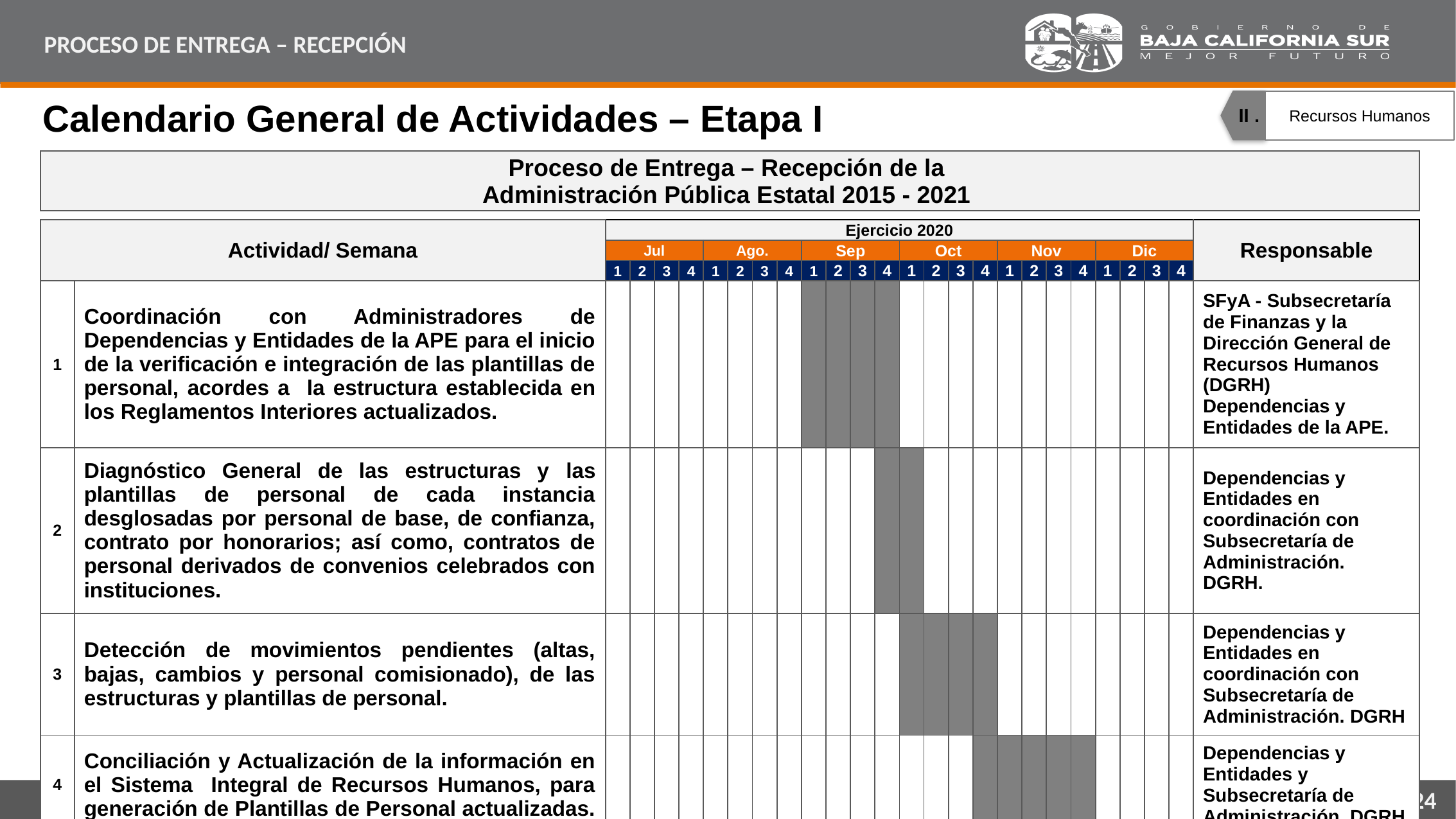

PROCESO DE ENTREGA – RECEPCIÓN
Calendario General de Actividades – Etapa I

Recursos Humanos
II .
| Proceso de Entrega – Recepción de la Administración Pública Estatal 2015 - 2021 |  |  |  |  |  |  |  |  |  |  |  |  |  |  |  |  |  |  |  |  |  |  |  |  |  |  |
| --- | --- | --- | --- | --- | --- | --- | --- | --- | --- | --- | --- | --- | --- | --- | --- | --- | --- | --- | --- | --- | --- | --- | --- | --- | --- | --- |
|  |  |  |  |  |  |  |  |  |  |  |  |  |  |  |  |  |  |  |  |  |  |  |  |  |  |  |
| Actividad/ Semana |  | Ejercicio 2020 |  |  |  |  |  |  |  |  |  |  |  |  |  |  |  |  |  |  |  |  |  |  |  | Responsable |
|  |  | Jul |  |  |  | Ago. |  |  |  | Sep |  |  |  | Oct |  |  |  | Nov |  |  |  | Dic |  |  |  |  |
|  |  | 1 | 2 | 3 | 4 | 1 | 2 | 3 | 4 | 1 | 2 | 3 | 4 | 1 | 2 | 3 | 4 | 1 | 2 | 3 | 4 | 1 | 2 | 3 | 4 |  |
| 1 | Coordinación con Administradores de Dependencias y Entidades de la APE para el inicio de la verificación e integración de las plantillas de personal, acordes a la estructura establecida en los Reglamentos Interiores actualizados. |  |  |  |  |  |  |  |  |  |  |  |  |  |  |  |  |  |  |  |  |  |  |  |  | SFyA - Subsecretaría de Finanzas y la Dirección General de Recursos Humanos (DGRH) Dependencias y Entidades de la APE. |
| 2 | Diagnóstico General de las estructuras y las plantillas de personal de cada instancia desglosadas por personal de base, de confianza, contrato por honorarios; así como, contratos de personal derivados de convenios celebrados con instituciones. |  |  |  |  |  |  |  |  |  |  |  |  |  |  |  |  |  |  |  |  |  |  |  |  | Dependencias y Entidades en coordinación con Subsecretaría de Administración. DGRH. |
| 3 | Detección de movimientos pendientes (altas, bajas, cambios y personal comisionado), de las estructuras y plantillas de personal. |  |  |  |  |  |  |  |  |  |  |  |  |  |  |  |  |  |  |  |  |  |  |  |  | Dependencias y Entidades en coordinación con Subsecretaría de Administración. DGRH |
| 4 | Conciliación y Actualización de la información en el Sistema Integral de Recursos Humanos, para generación de Plantillas de Personal actualizadas. |  |  |  |  |  |  |  |  |  |  |  |  |  |  |  |  |  |  |  |  |  |  |  |  | Dependencias y Entidades y Subsecretaría de Administración. DGRH |

2015-2021|24